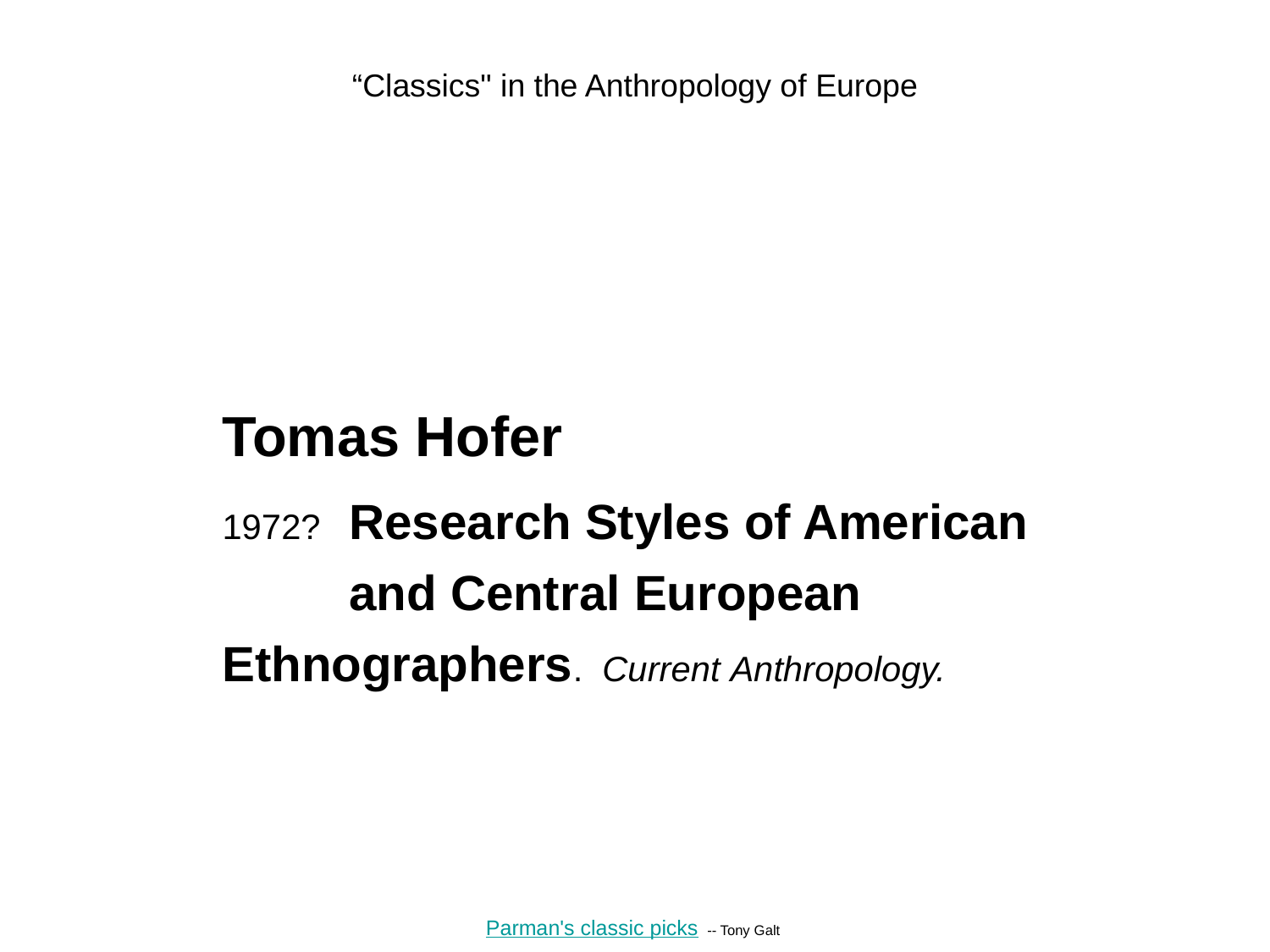

# “Classics" in the Anthropology of Europe
Tomas Hofer
1972?	Research Styles of American 	and Central European 	Ethnographers.  Current 	Anthropology.
Parman's classic picks -- Tony Galt